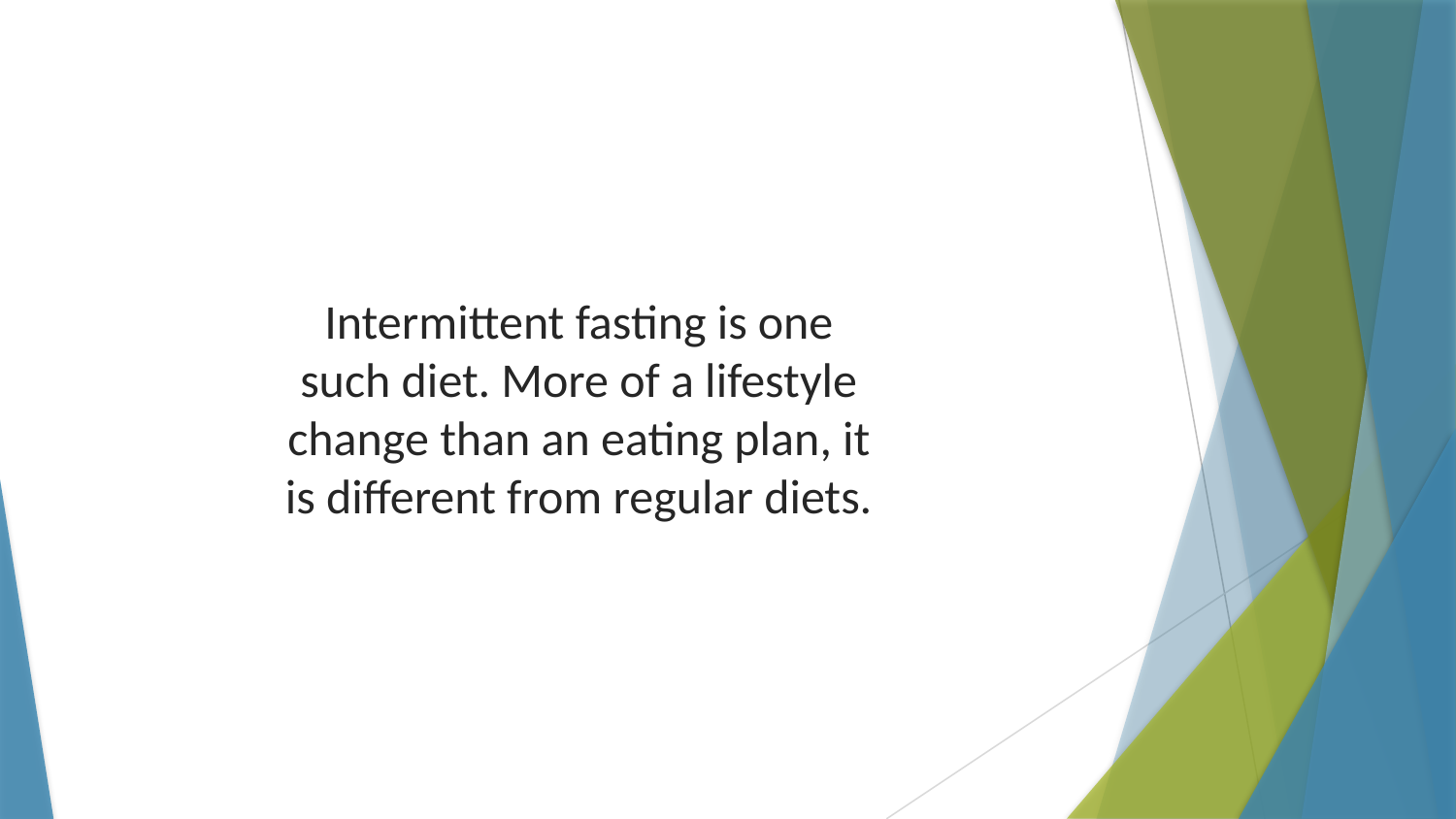

Intermittent fasting is one such diet. More of a lifestyle change than an eating plan, it is different from regular diets.